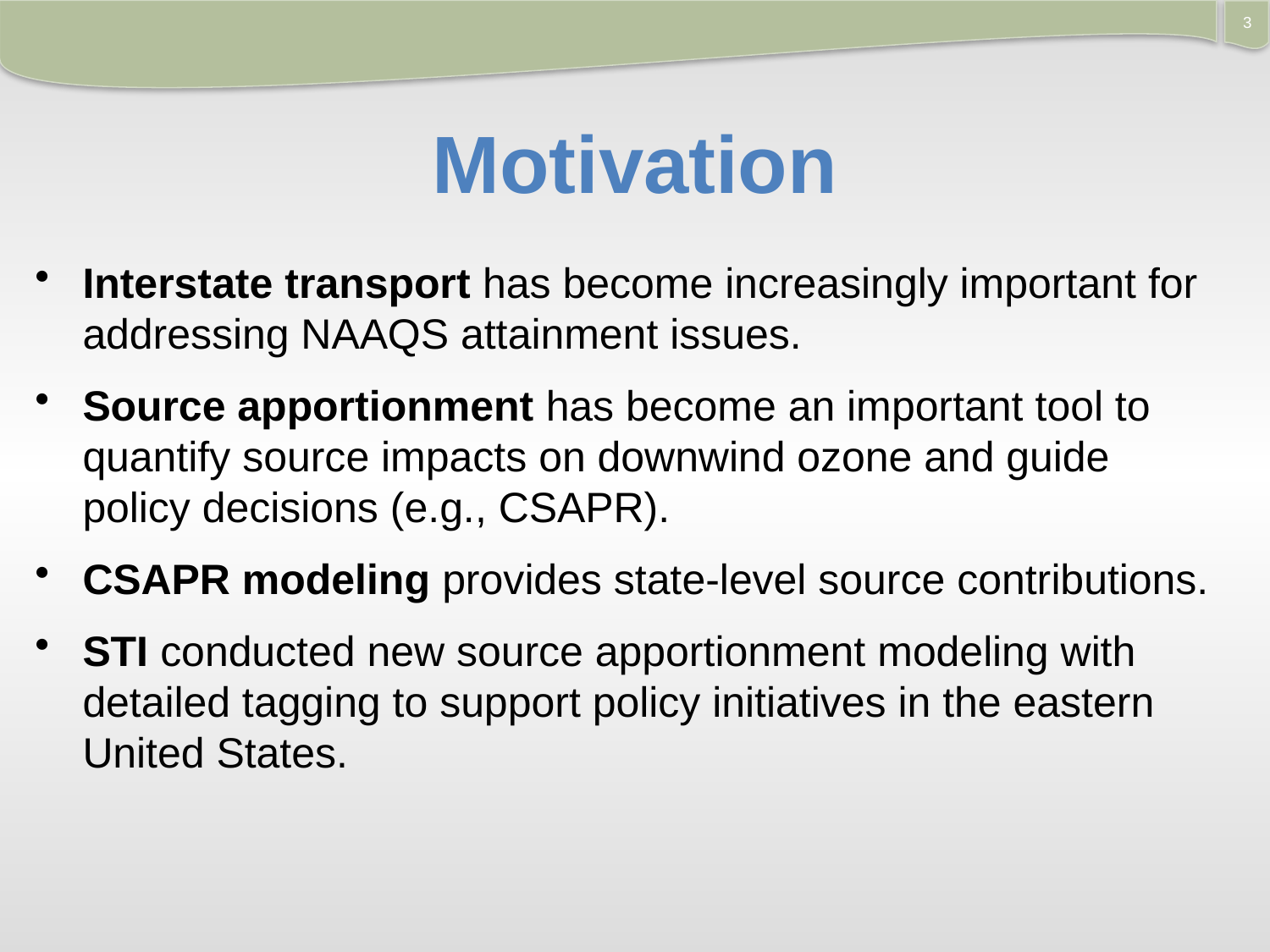

3
# Motivation
Interstate transport has become increasingly important for addressing NAAQS attainment issues.
Source apportionment has become an important tool to quantify source impacts on downwind ozone and guide policy decisions (e.g., CSAPR).
CSAPR modeling provides state-level source contributions.
STI conducted new source apportionment modeling with detailed tagging to support policy initiatives in the eastern United States.